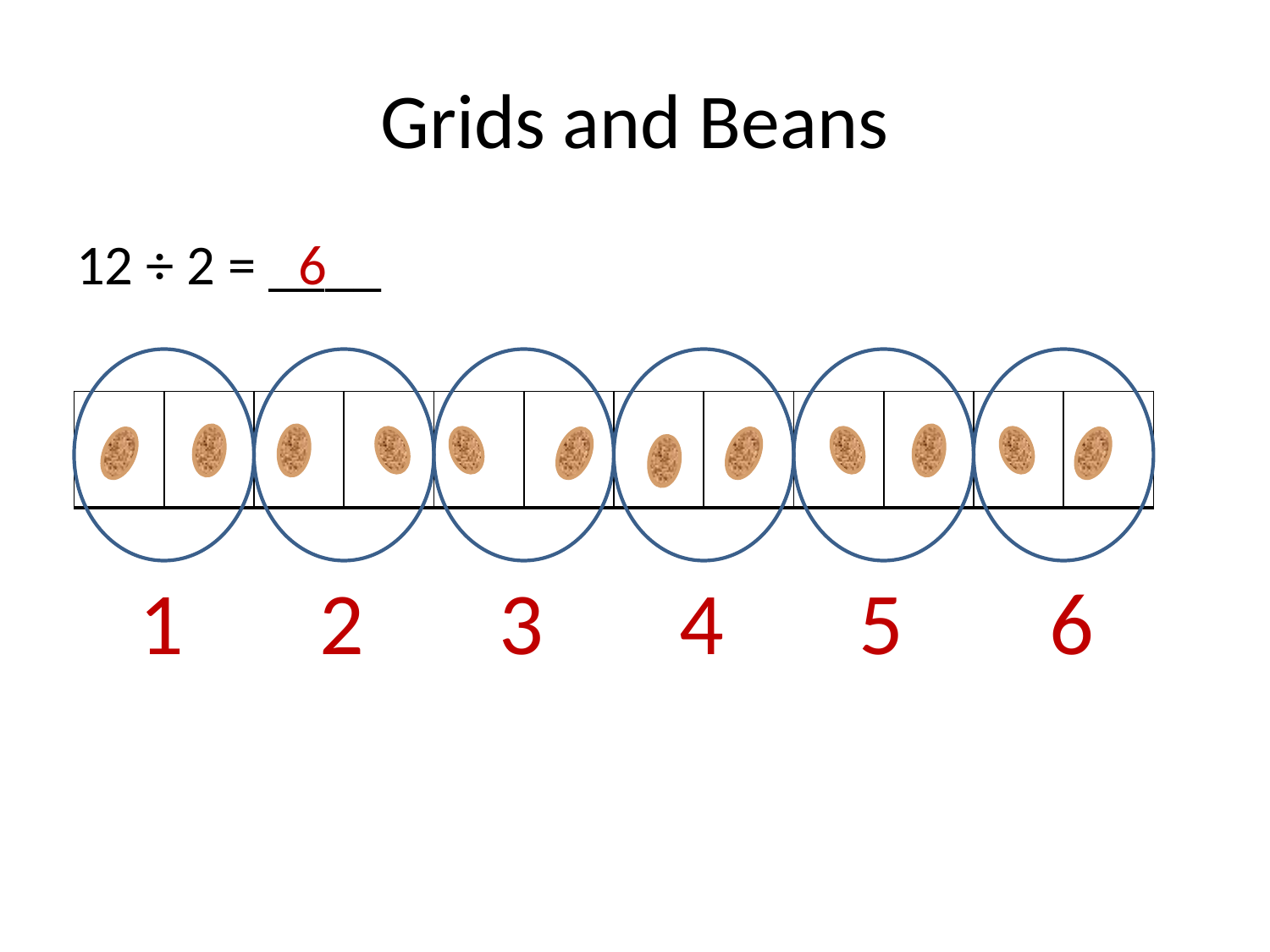

# Grids and Beans
12 ÷ 2 = ____

6

|  |  |  |  |  |  |  |  |  |  |  |  |
| --- | --- | --- | --- | --- | --- | --- | --- | --- | --- | --- | --- |

1
2
3
4
5
6